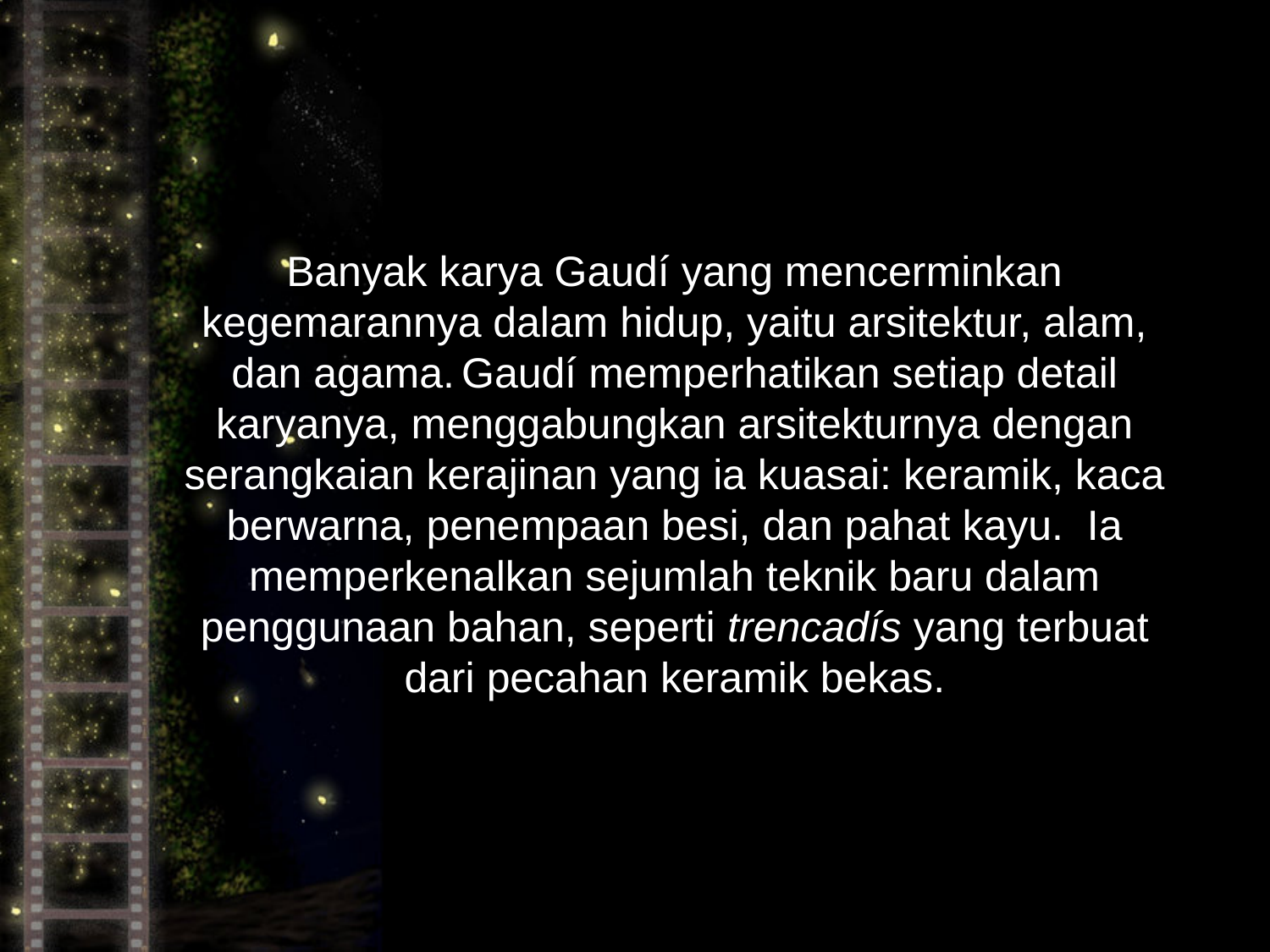

Banyak karya Gaudí yang mencerminkan kegemarannya dalam hidup, yaitu arsitektur, alam, dan agama. Gaudí memperhatikan setiap detail karyanya, menggabungkan arsitekturnya dengan serangkaian kerajinan yang ia kuasai: keramik, kaca berwarna, penempaan besi, dan pahat kayu.  Ia memperkenalkan sejumlah teknik baru dalam penggunaan bahan, seperti trencadís yang terbuat dari pecahan keramik bekas.